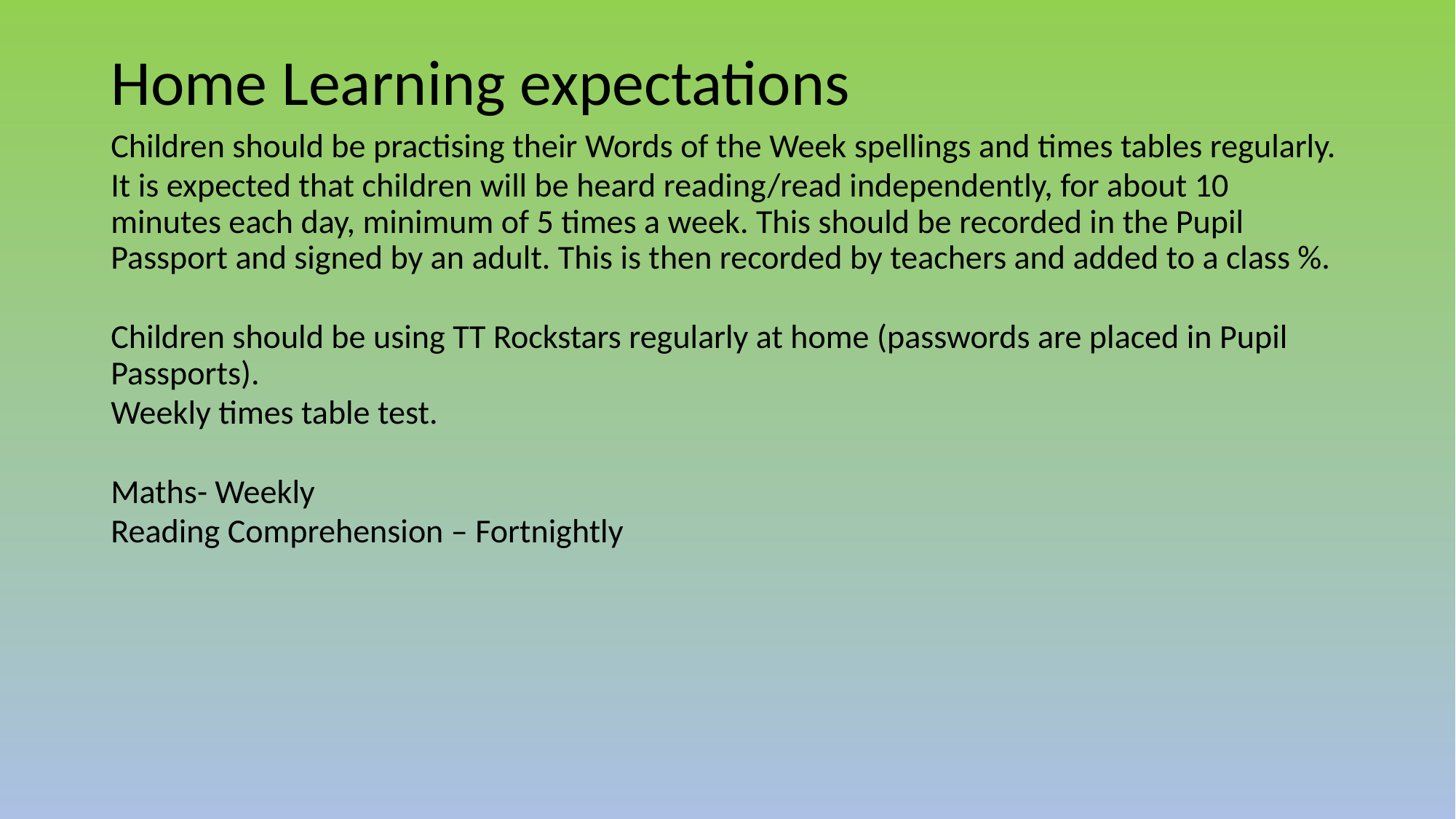

# Home Learning expectations

Children should be practising their Words of the Week spellings and times tables regularly.
It is expected that children will be heard reading/read independently, for about 10 minutes each day, minimum of 5 times a week. This should be recorded in the Pupil Passport and signed by an adult. This is then recorded by teachers and added to a class %.

Children should be using TT Rockstars regularly at home (passwords are placed in Pupil Passports).
Weekly times table test.

Maths- Weekly
Reading Comprehension – Fortnightly